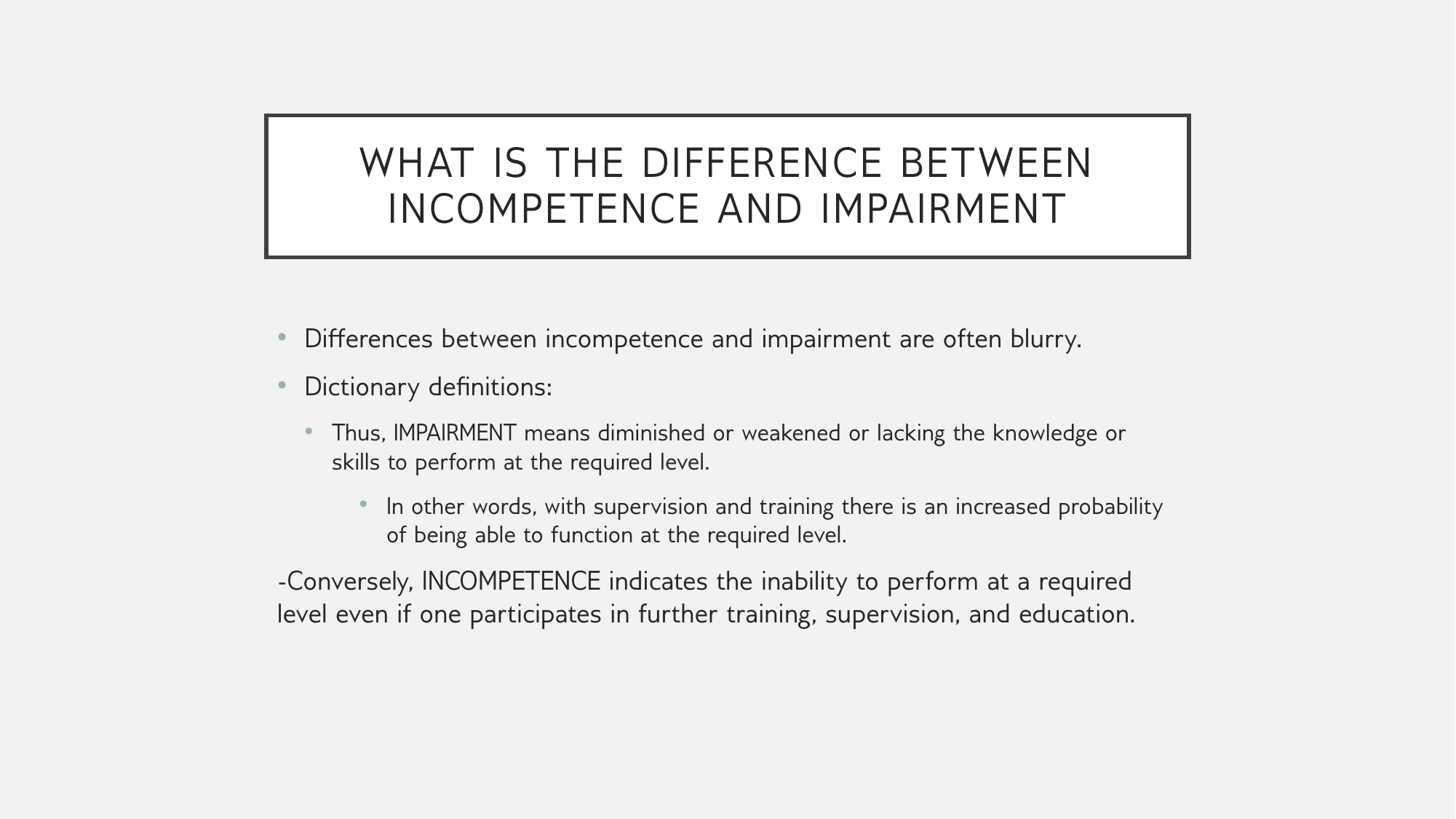

# What is the Difference between incompetence and impairment
Differences between incompetence and impairment are often blurry.
Dictionary definitions:
Thus, IMPAIRMENT means diminished or weakened or lacking the knowledge or skills to perform at the required level.
In other words, with supervision and training there is an increased probability of being able to function at the required level.
-Conversely, INCOMPETENCE indicates the inability to perform at a required level even if one participates in further training, supervision, and education.